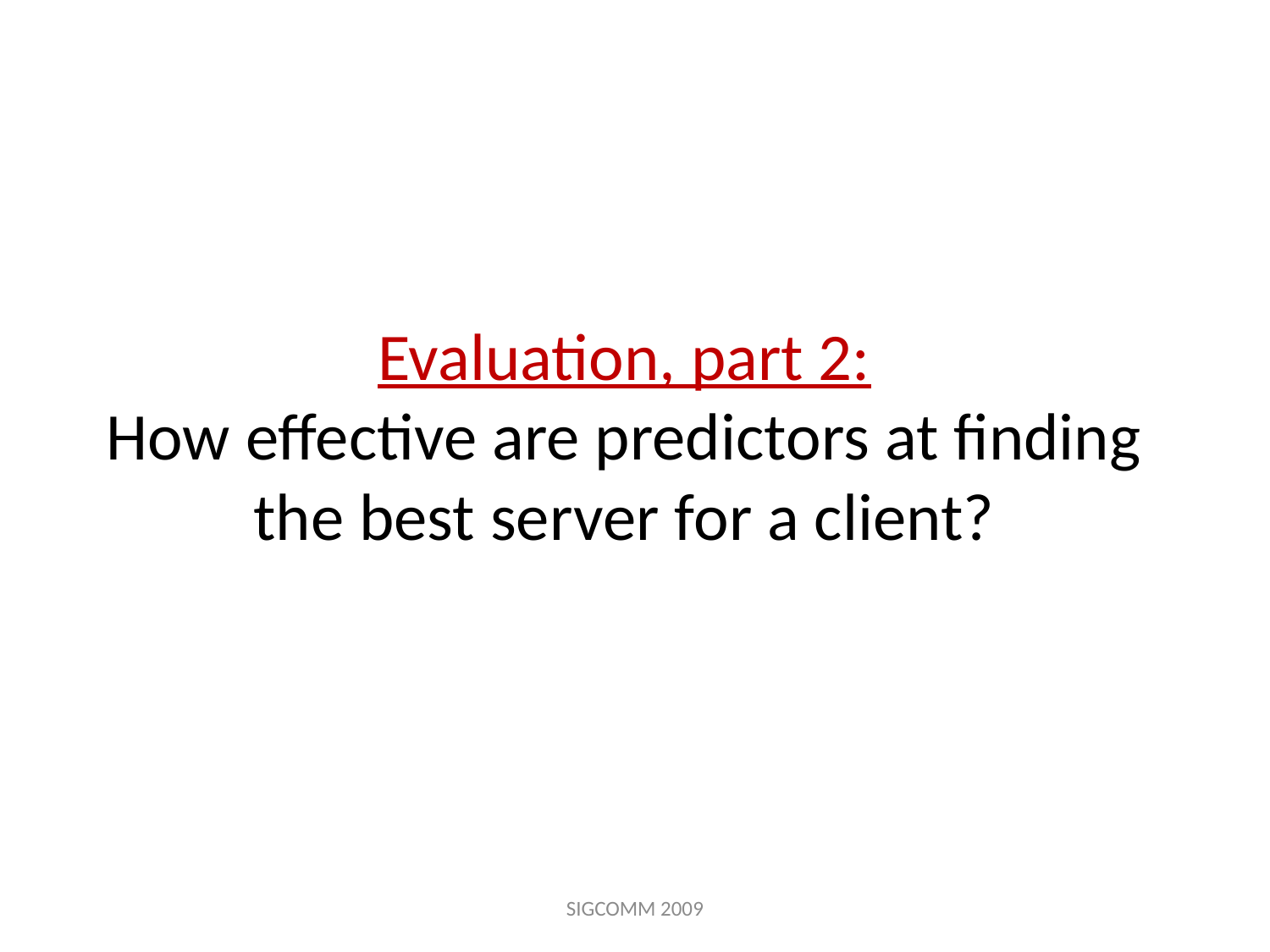

# Evaluation, part 2: How effective are predictors at finding the best server for a client?
SIGCOMM 2009